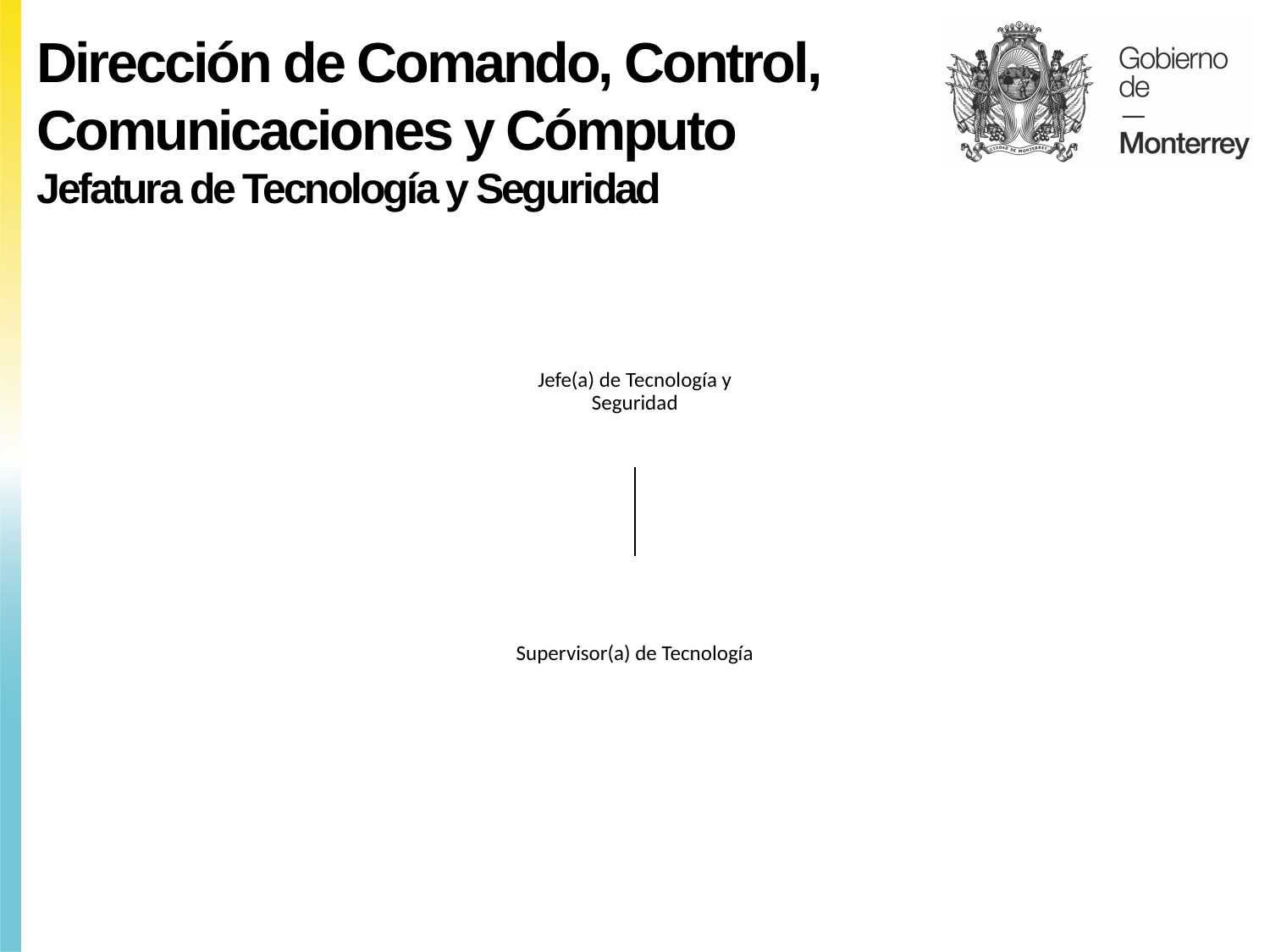

Dirección de Comando, Control, Comunicaciones y Cómputo
Jefatura de Tecnología y Seguridad
Jefe(a) de Tecnología y Seguridad
Supervisor(a) de Tecnología